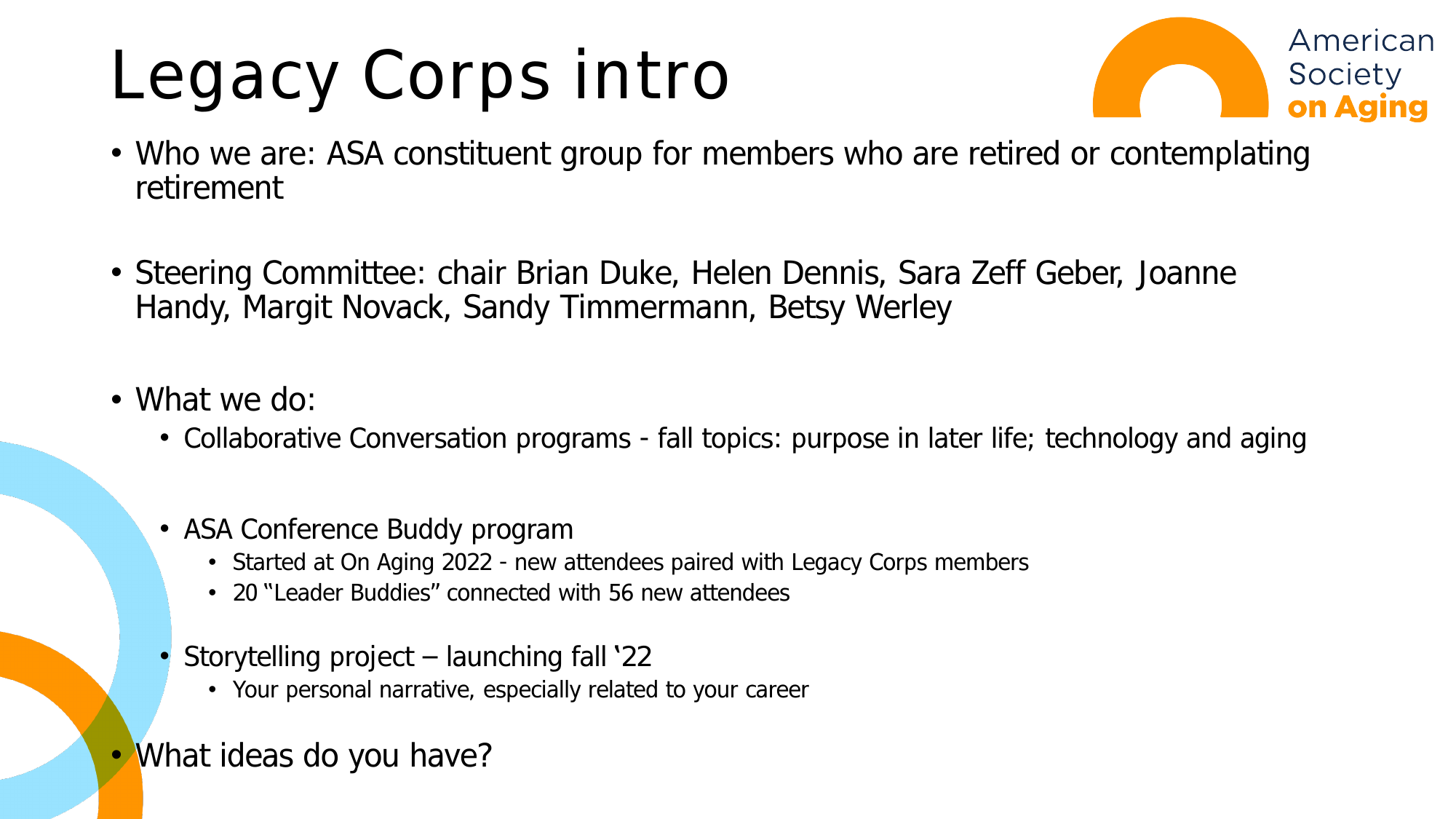

# Legacy Corps intro
Who we are: ASA constituent group for members who are retired or contemplating retirement
Steering Committee: chair Brian Duke, Helen Dennis, Sara Zeff Geber, Joanne Handy, Margit Novack, Sandy Timmermann, Betsy Werley

What we do:
Collaborative Conversation programs - fall topics: purpose in later life; technology and aging

ASA Conference Buddy program
Started at On Aging 2022 - new attendees paired with Legacy Corps members
20 “Leader Buddies” connected with 56 new attendees

Storytelling project – launching fall ‘22
Your personal narrative, especially related to your career
What ideas do you have?